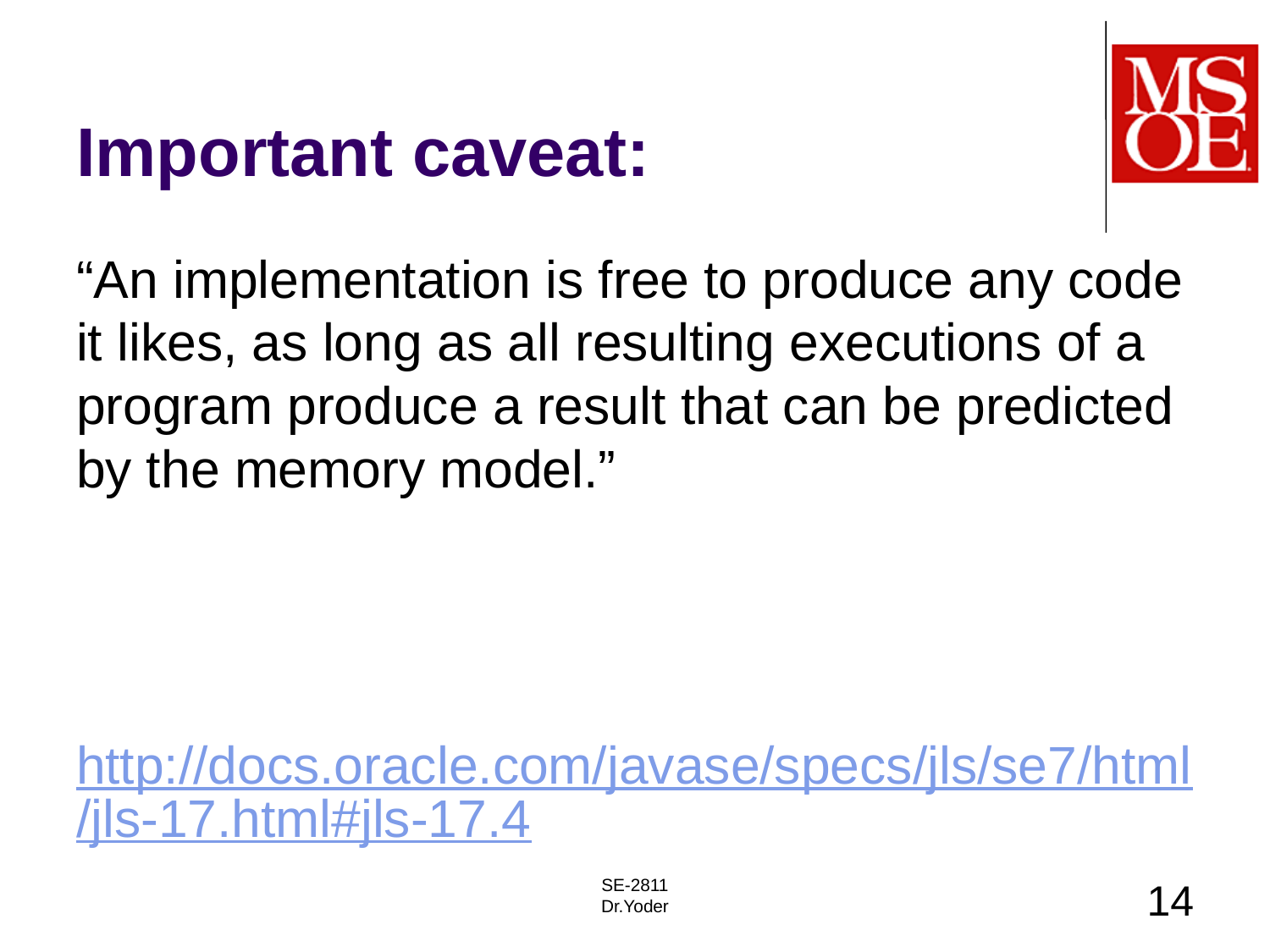

# Important caveat:
“An implementation is free to produce any code it likes, as long as all resulting executions of a program produce a result that can be predicted by the memory model.”

http://docs.oracle.com/javase/specs/jls/se7/html/jls-17.html#jls-17.4

SE-2811
Dr.Yoder
14